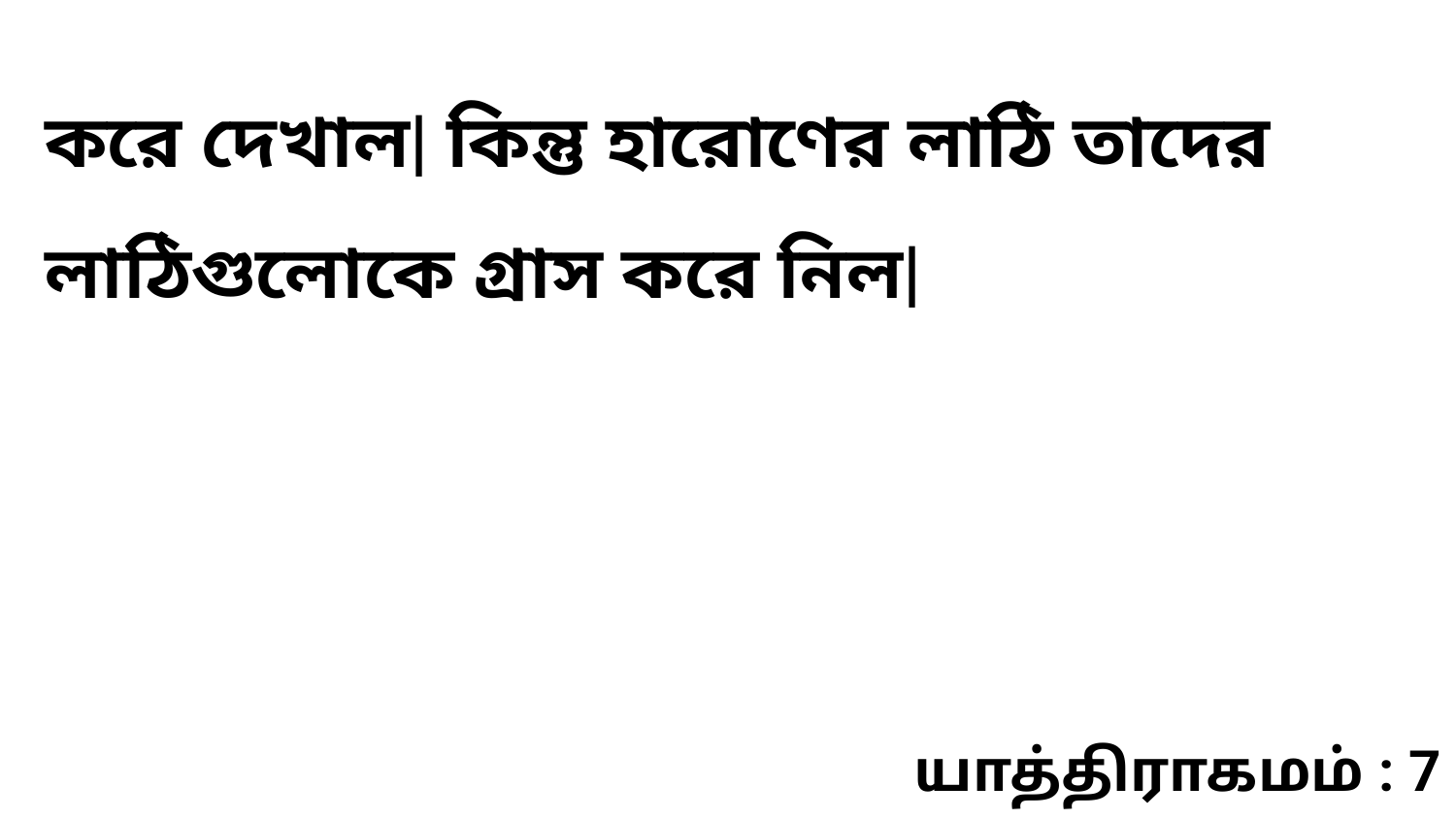

করে দেখাল| কিন্তু হারোণের লাঠি তাদের লাঠিগুলোকে গ্রাস করে নিল|
யாத்திராகமம் : 7